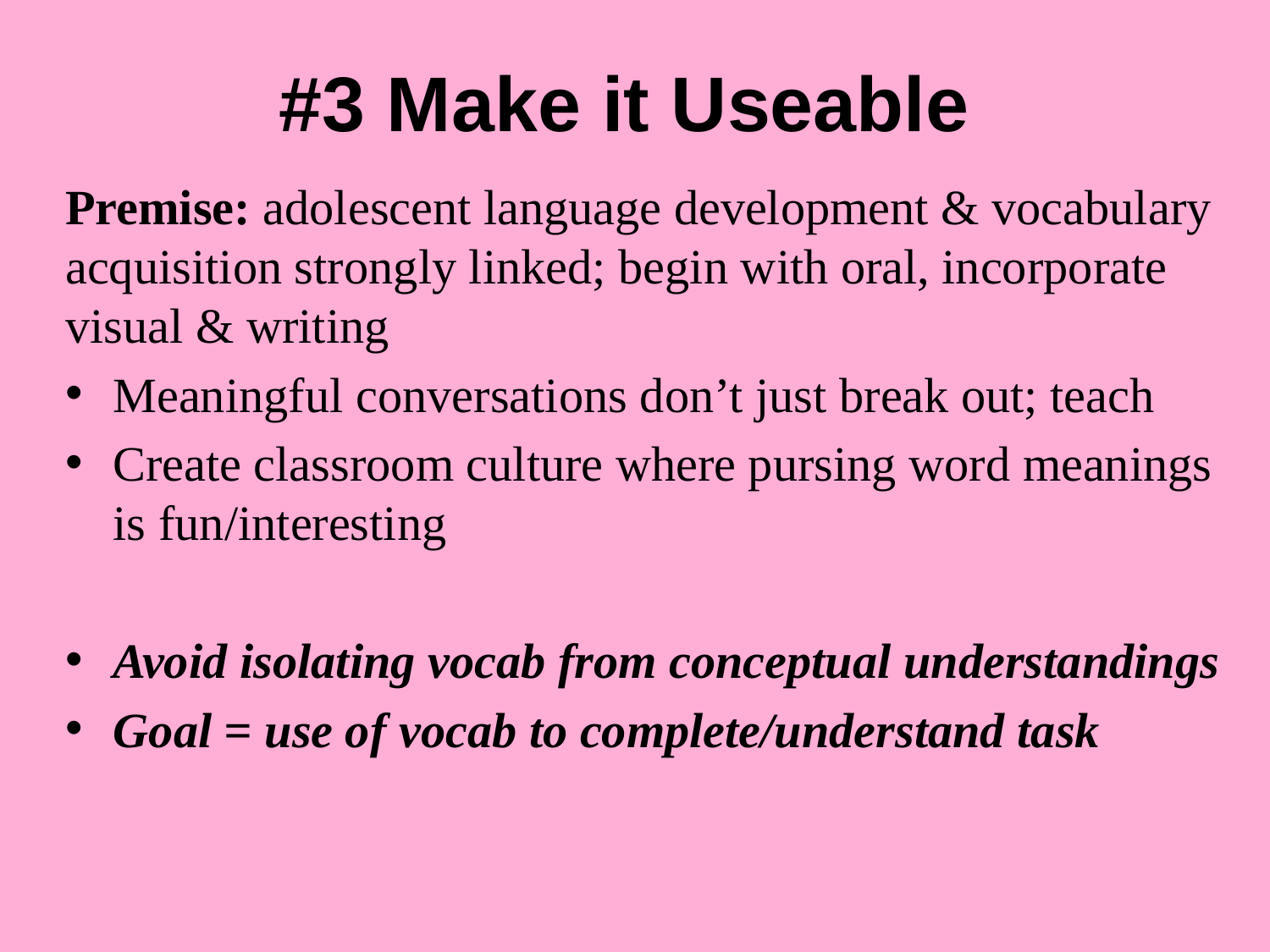

# #3 Make it Useable
Premise: adolescent language development & vocabulary acquisition strongly linked; begin with oral, incorporate visual & writing
Meaningful conversations don’t just break out; teach
Create classroom culture where pursing word meanings is fun/interesting

Avoid isolating vocab from conceptual understandings
Goal = use of vocab to complete/understand task